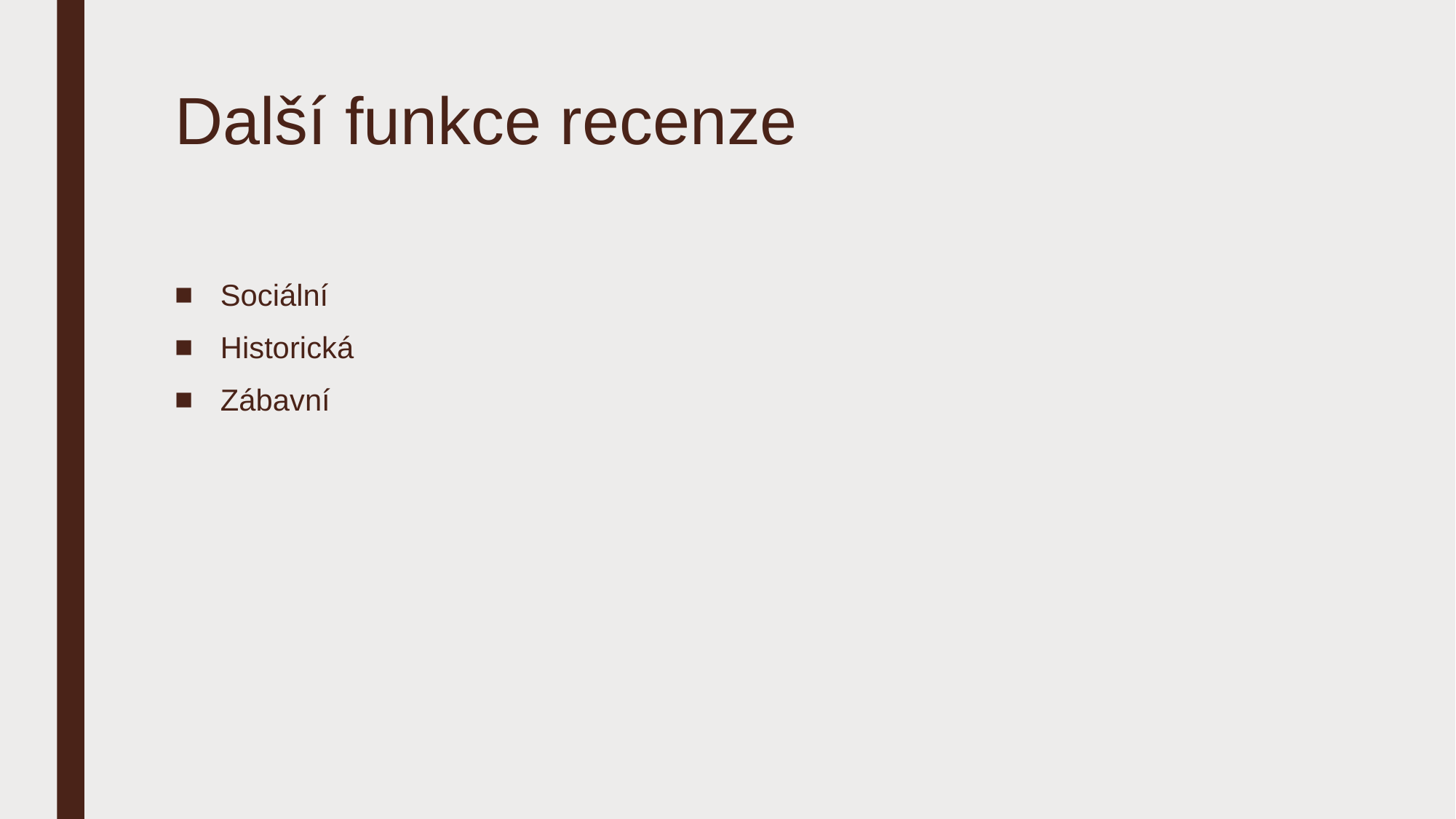

# Další funkce recenze
Sociální
Historická
Zábavní